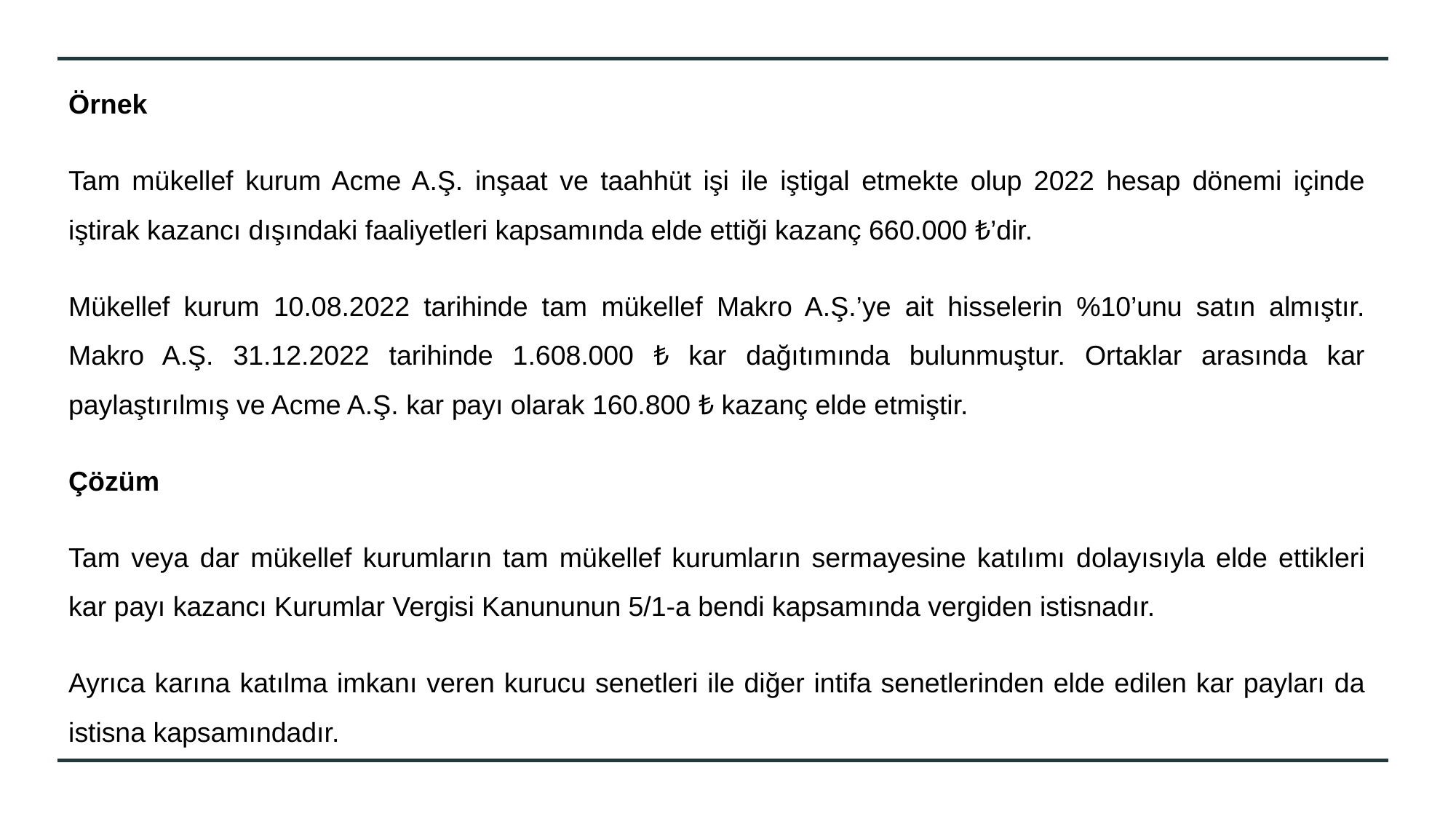

Örnek
Tam mükellef kurum Acme A.Ş. inşaat ve taahhüt işi ile iştigal etmekte olup 2022 hesap dönemi içinde iştirak kazancı dışındaki faaliyetleri kapsamında elde ettiği kazanç 660.000 ₺’dir.
Mükellef kurum 10.08.2022 tarihinde tam mükellef Makro A.Ş.’ye ait hisselerin %10’unu satın almıştır. Makro A.Ş. 31.12.2022 tarihinde 1.608.000 ₺ kar dağıtımında bulunmuştur. Ortaklar arasında kar paylaştırılmış ve Acme A.Ş. kar payı olarak 160.800 ₺ kazanç elde etmiştir.
Çözüm
Tam veya dar mükellef kurumların tam mükellef kurumların sermayesine katılımı dolayısıyla elde ettikleri kar payı kazancı Kurumlar Vergisi Kanununun 5/1-a bendi kapsamında vergiden istisnadır.
Ayrıca karına katılma imkanı veren kurucu senetleri ile diğer intifa senetlerinden elde edilen kar payları da istisna kapsamındadır.